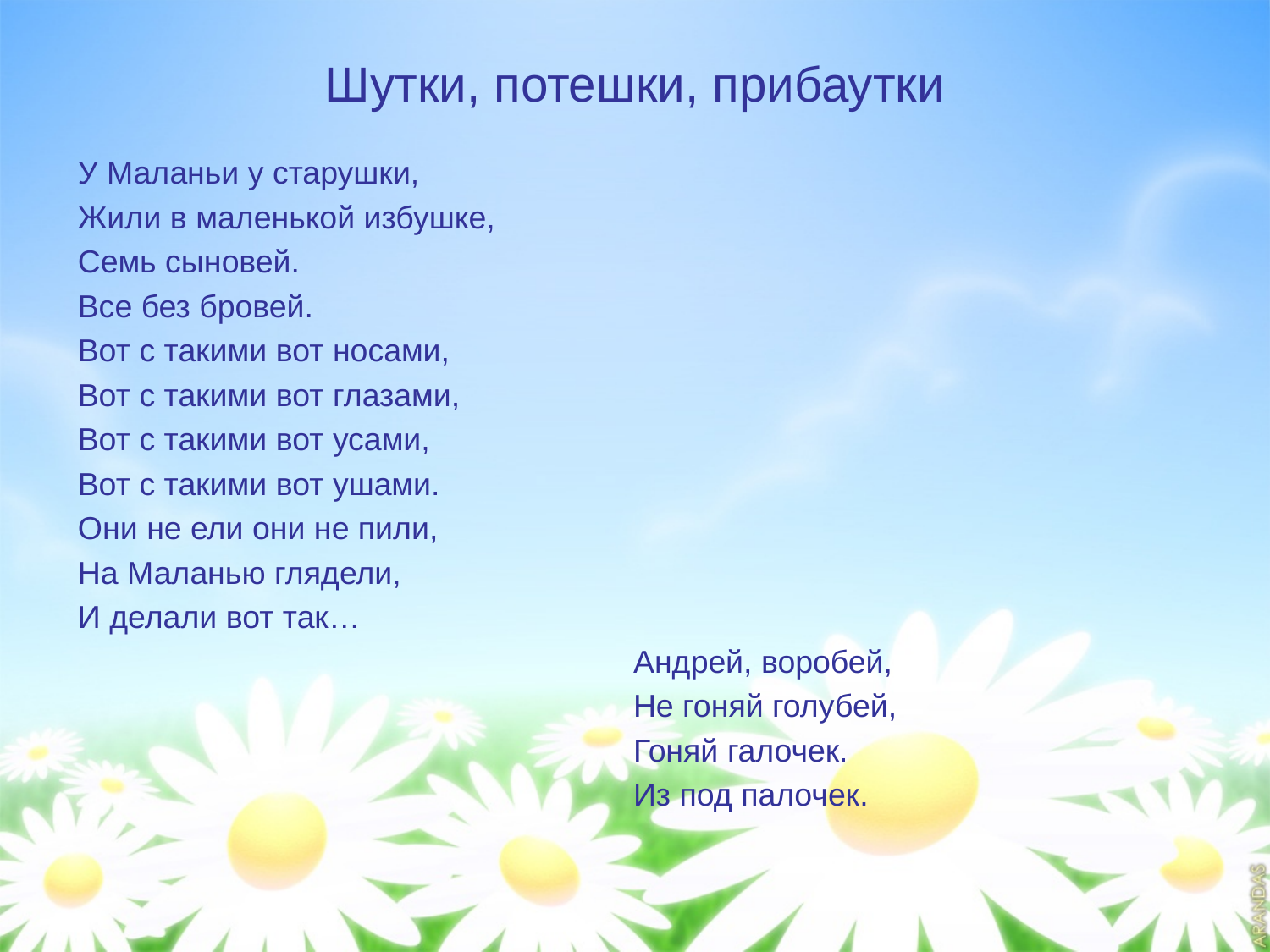

# Шутки, потешки, прибаутки
У Маланьи у старушки,
Жили в маленькой избушке,
Семь сыновей.
Все без бровей.
Вот с такими вот носами,
Вот с такими вот глазами,
Вот с такими вот усами,
Вот с такими вот ушами.
Они не ели они не пили,
На Маланью глядели,
И делали вот так…
					Андрей, воробей,
					Не гоняй голубей,
					Гоняй галочек.
					Из под палочек.